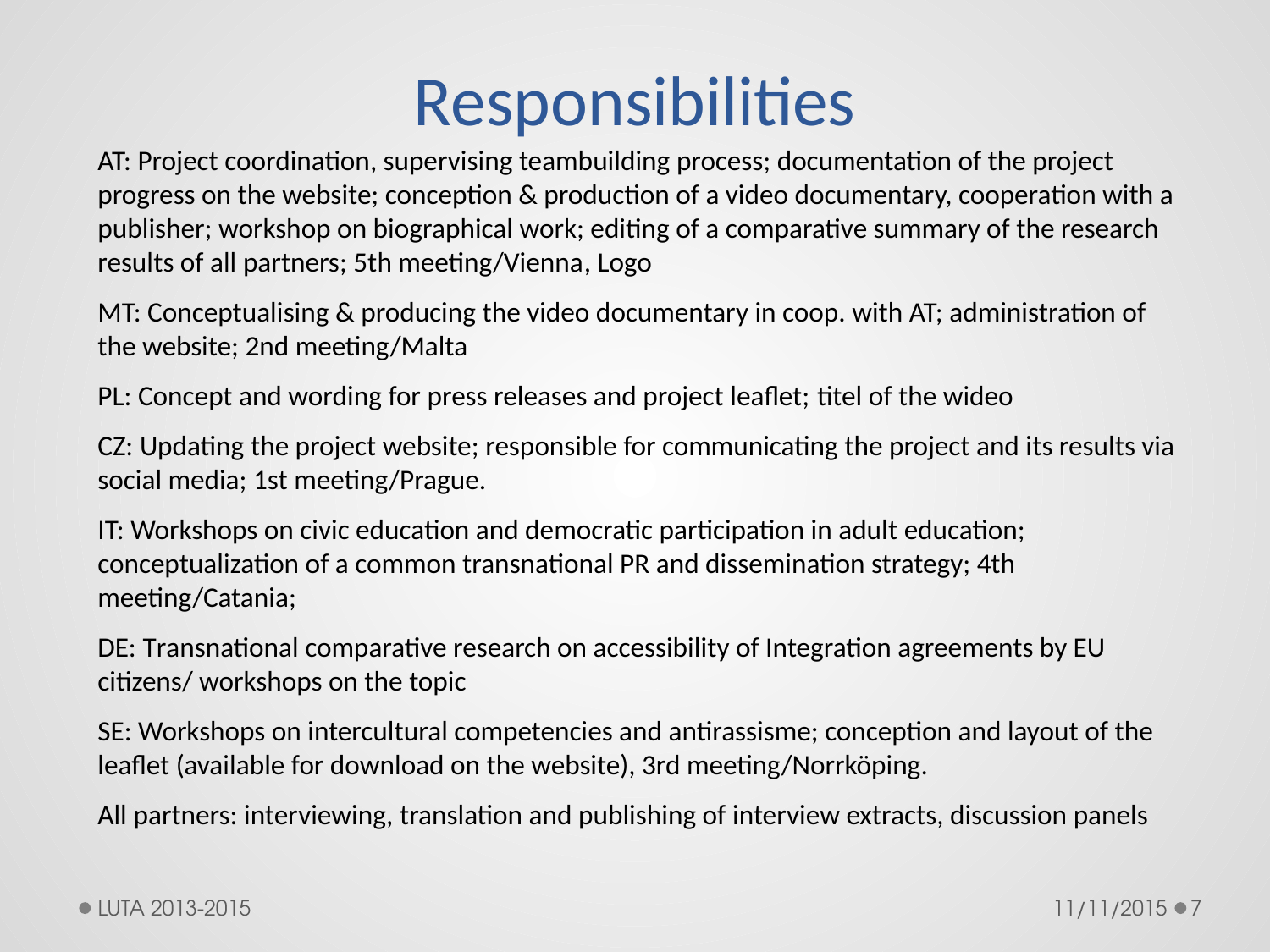

# Responsibilities
AT: Project coordination, supervising teambuilding process; documentation of the project progress on the website; conception & production of a video documentary, cooperation with a publisher; workshop on biographical work; editing of a comparative summary of the research results of all partners; 5th meeting/Vienna, Logo
MT: Conceptualising & producing the video documentary in coop. with AT; administration of the website; 2nd meeting/Malta
PL: Concept and wording for press releases and project leaflet; titel of the wideo
CZ: Updating the project website; responsible for communicating the project and its results via social media; 1st meeting/Prague.
IT: Workshops on civic education and democratic participation in adult education; conceptualization of a common transnational PR and dissemination strategy; 4th meeting/Catania;
DE: Transnational comparative research on accessibility of Integration agreements by EU citizens/ workshops on the topic
SE: Workshops on intercultural competencies and antirassisme; conception and layout of the leaflet (available for download on the website), 3rd meeting/Norrköping.
All partners: interviewing, translation and publishing of interview extracts, discussion panels
LUTA 2013-2015
11/11/2015
7